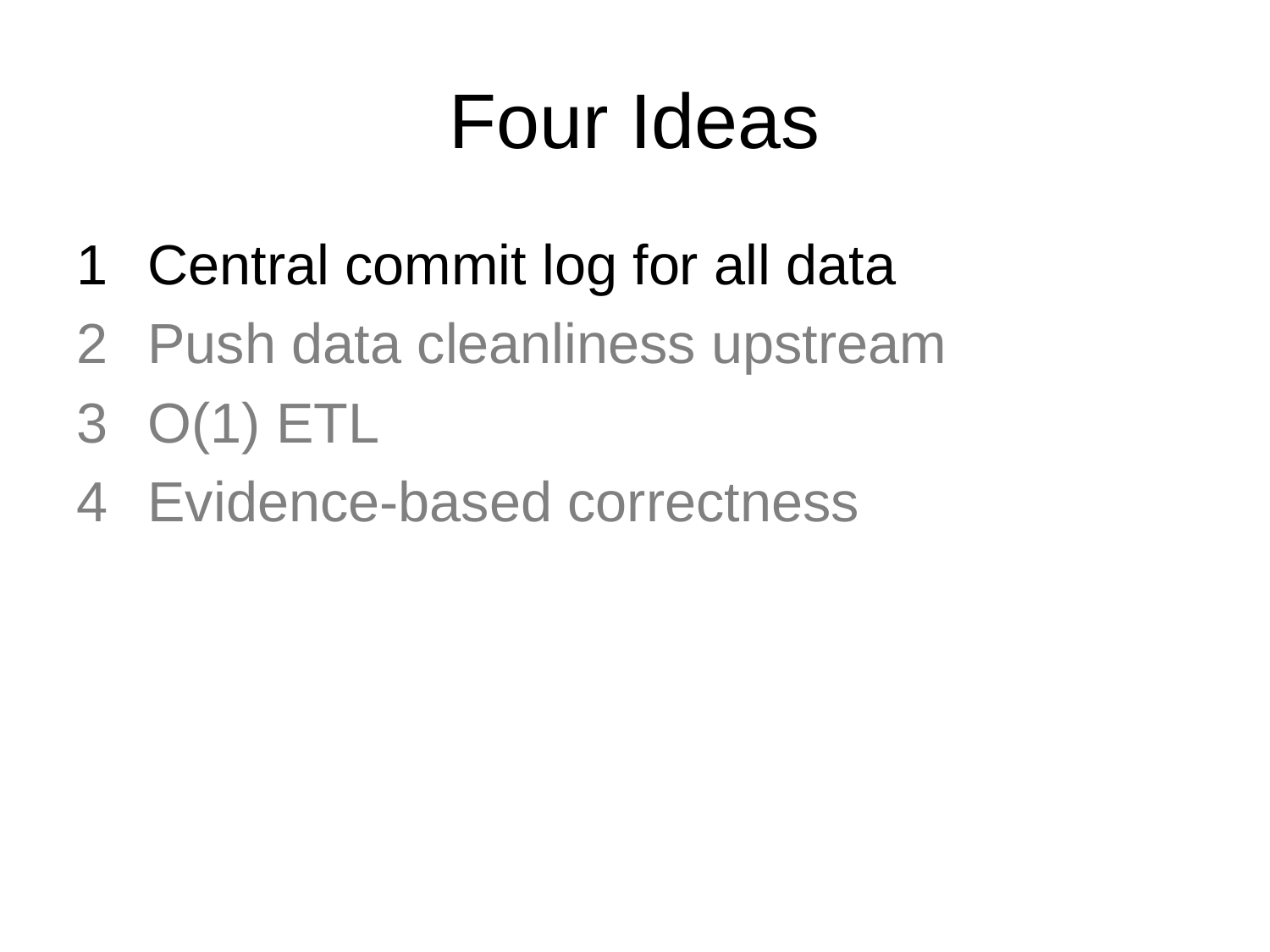

# Four Ideas
Central commit log for all data
Push data cleanliness upstream
O(1) ETL
Evidence-based correctness